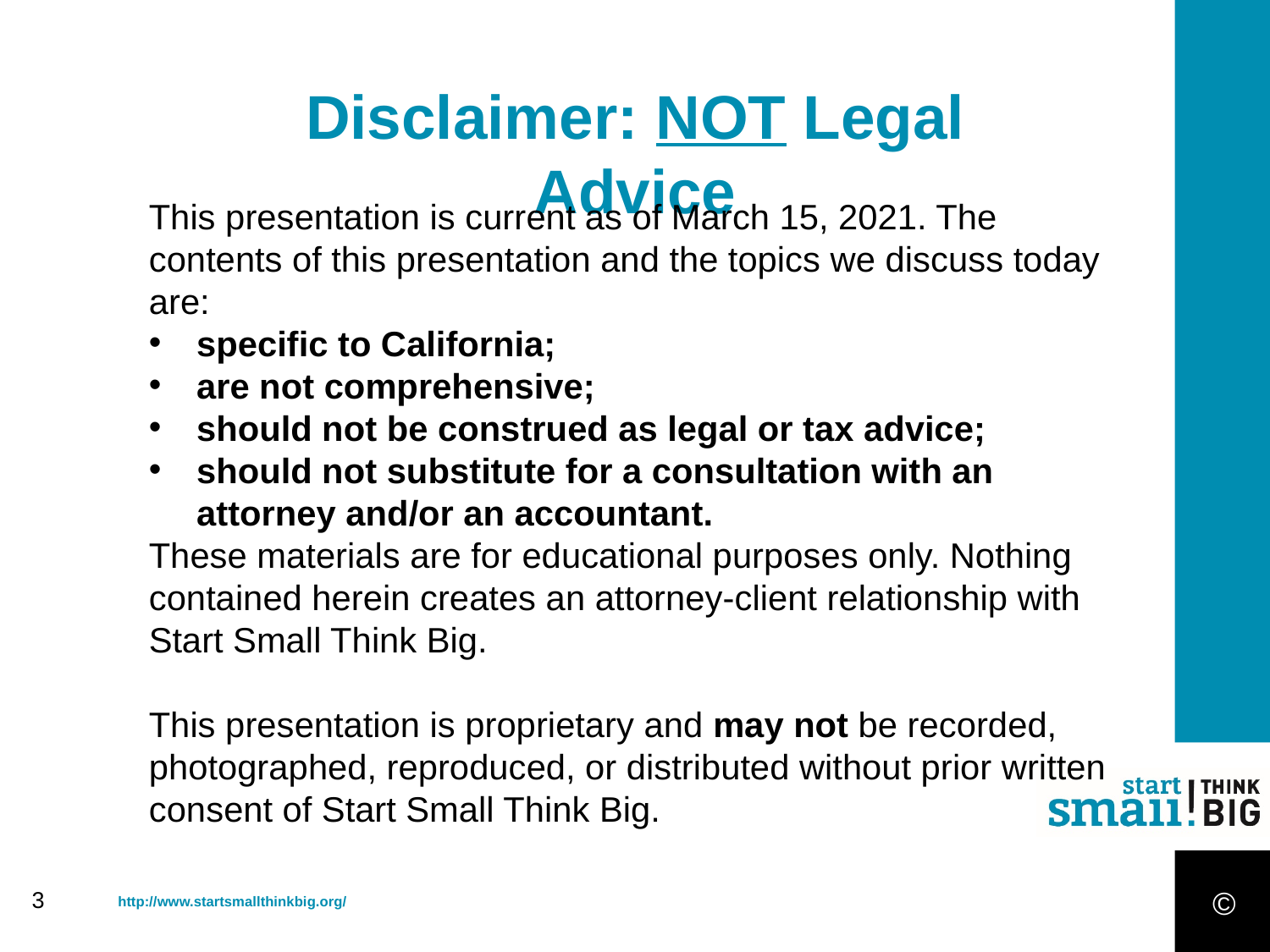

Disclaimer: NOT Legal Advice
This presentation is current as of March 15, 2021. The contents of this presentation and the topics we discuss today are:
specific to California;
are not comprehensive;
should not be construed as legal or tax advice;
should not substitute for a consultation with an attorney and/or an accountant.
These materials are for educational purposes only. Nothing contained herein creates an attorney-client relationship with Start Small Think Big.

This presentation is proprietary and may not be recorded, photographed, reproduced, or distributed without prior written consent of Start Small Think Big.

©
3